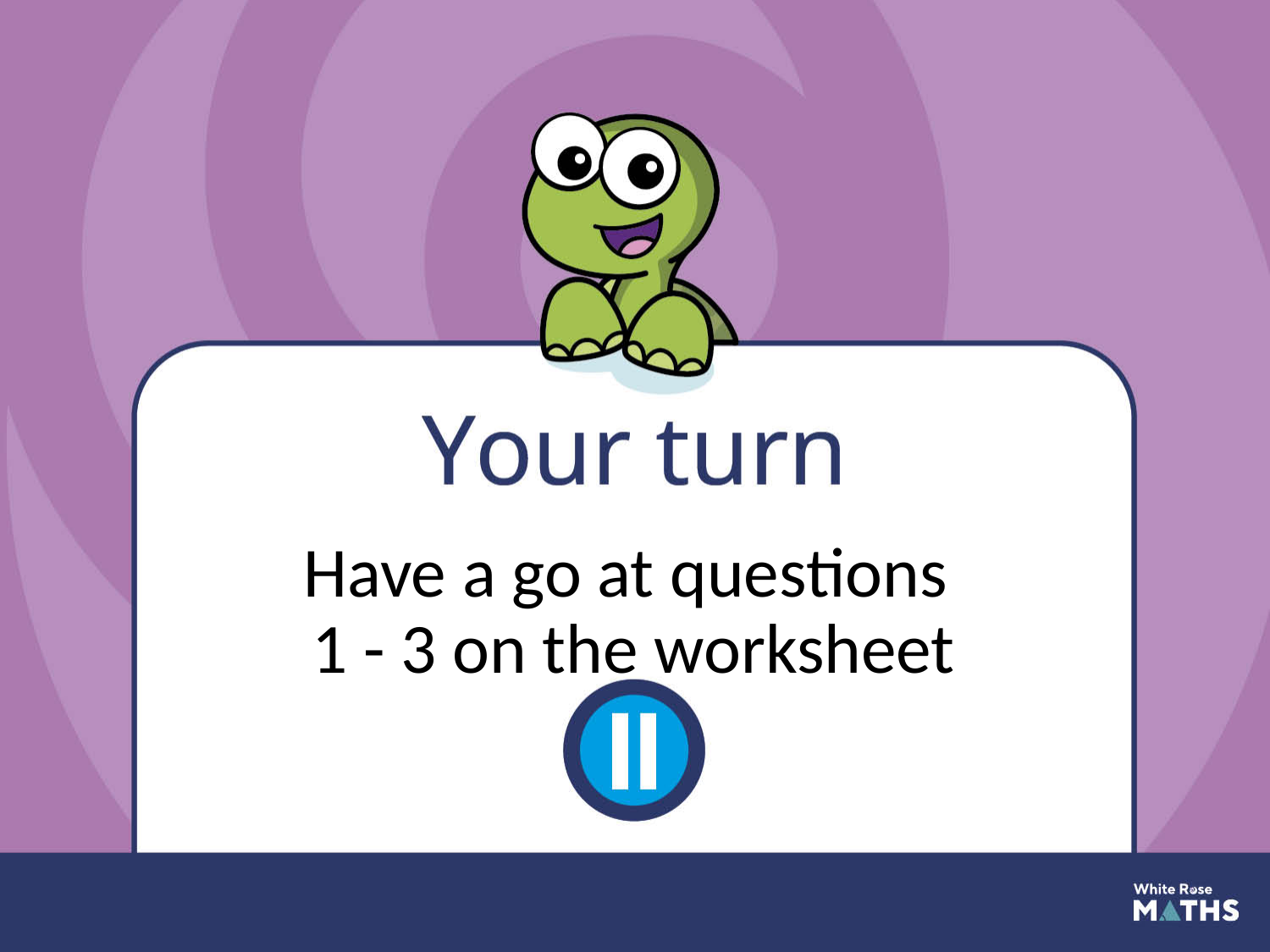

Have a go at questions
1 - 3 on the worksheet